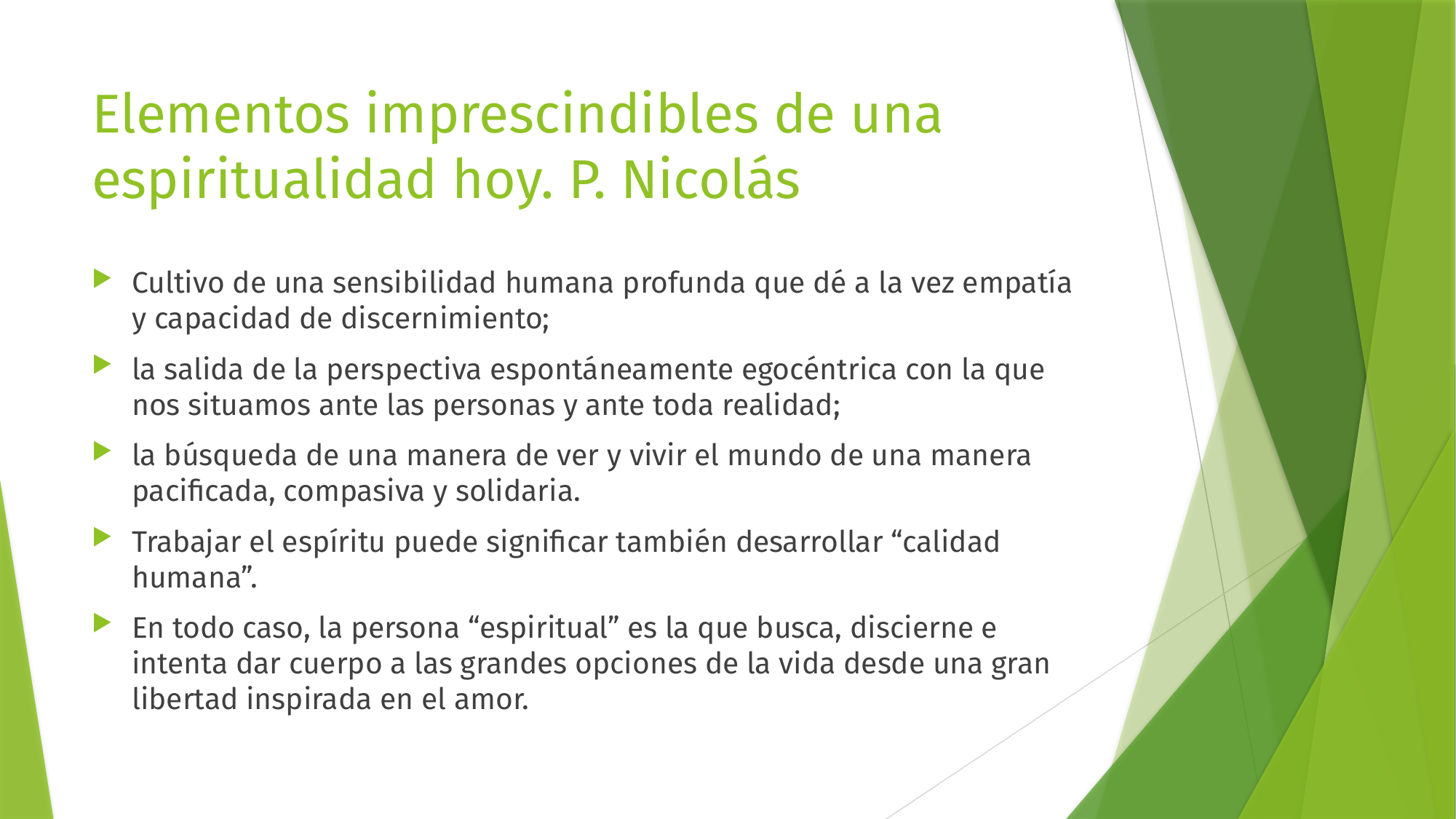

# Elementos imprescindibles de una espiritualidad hoy. P. Nicolás
Cultivo de una sensibilidad humana profunda que dé a la vez empatía y capacidad de discernimiento;
la salida de la perspectiva espontáneamente egocéntrica con la que nos situamos ante las personas y ante toda realidad;
la búsqueda de una manera de ver y vivir el mundo de una manera pacificada, compasiva y solidaria.
Trabajar el espíritu puede significar también desarrollar “calidad humana”.
En todo caso, la persona “espiritual” es la que busca, discierne e intenta dar cuerpo a las grandes opciones de la vida desde una gran libertad inspirada en el amor.